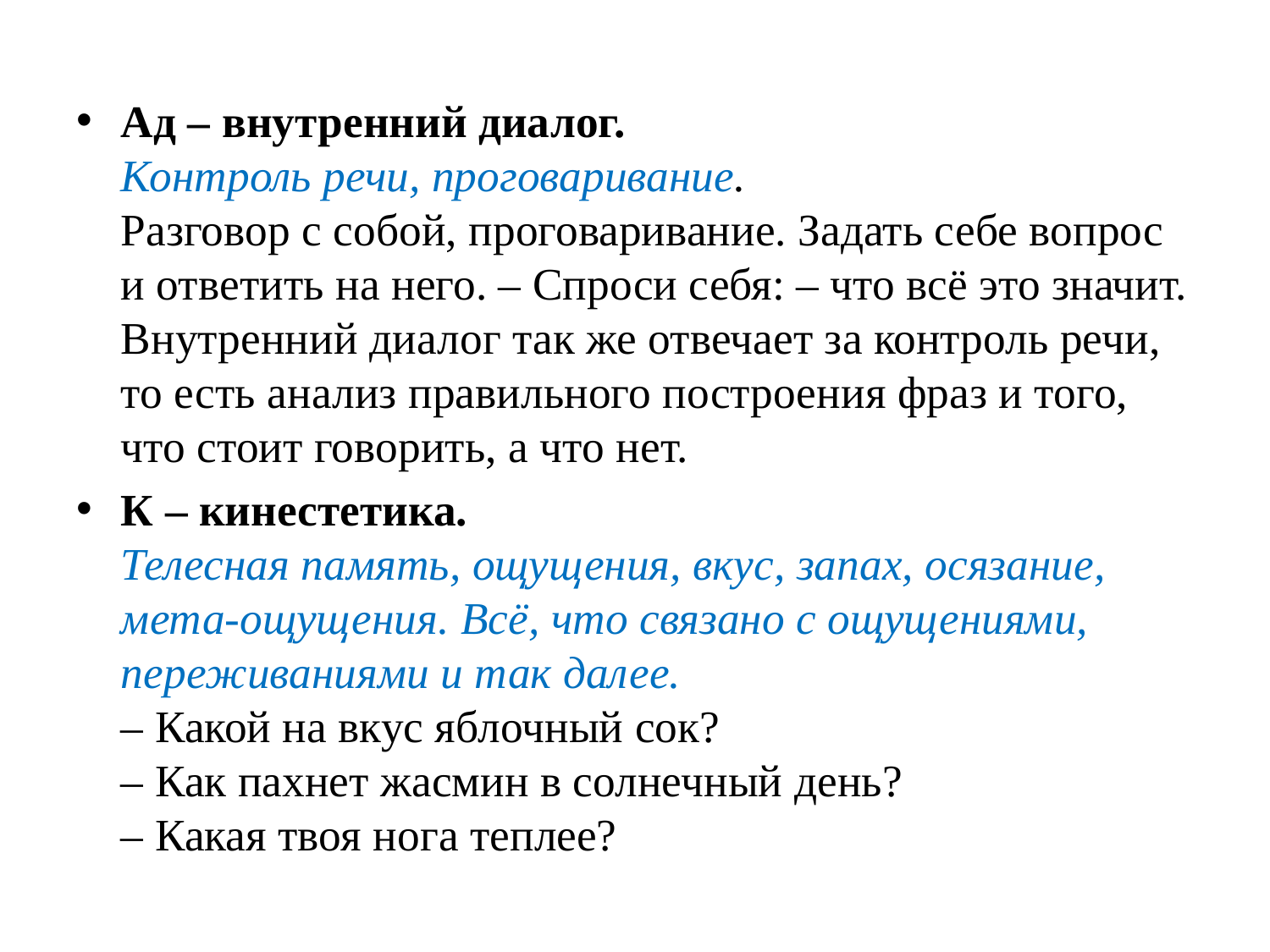

Ад – внутренний диалог.
Контроль речи, проговаривание.
Разговор с собой, проговаривание. Задать себе вопрос и ответить на него. – Спроси себя: – что всё это значит. Внутренний диалог так же отвечает за контроль речи, то есть анализ правильного построения фраз и того, что стоит говорить, а что нет.
К – кинестетика.
Телесная память, ощущения, вкус, запах, осязание, мета-ощущения. Всё, что связано с ощущениями, переживаниями и так далее. 
– Какой на вкус яблочный сок?
– Как пахнет жасмин в солнечный день?
– Какая твоя нога теплее?